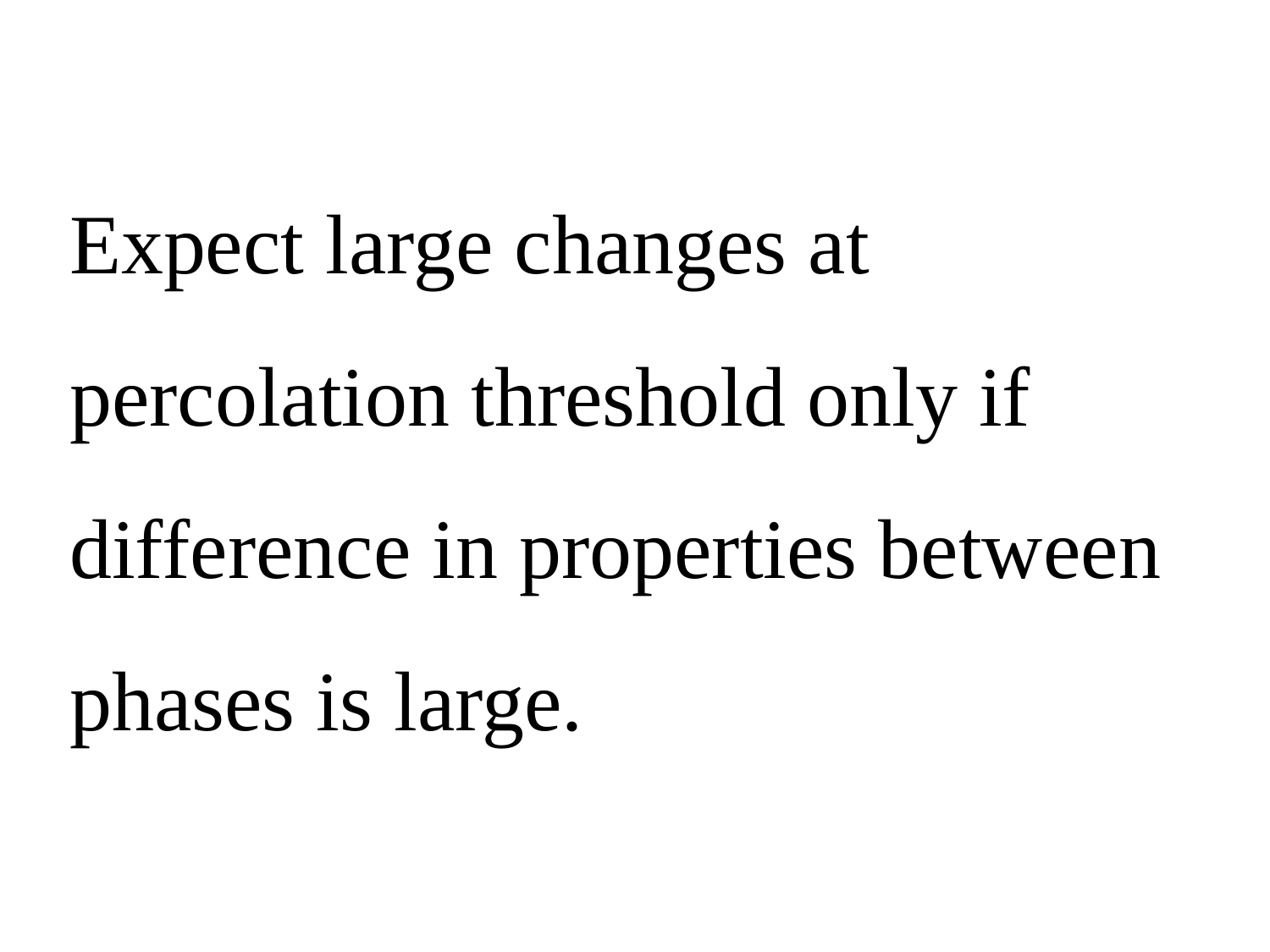

Expect large changes at percolation threshold only if difference in properties between phases is large.